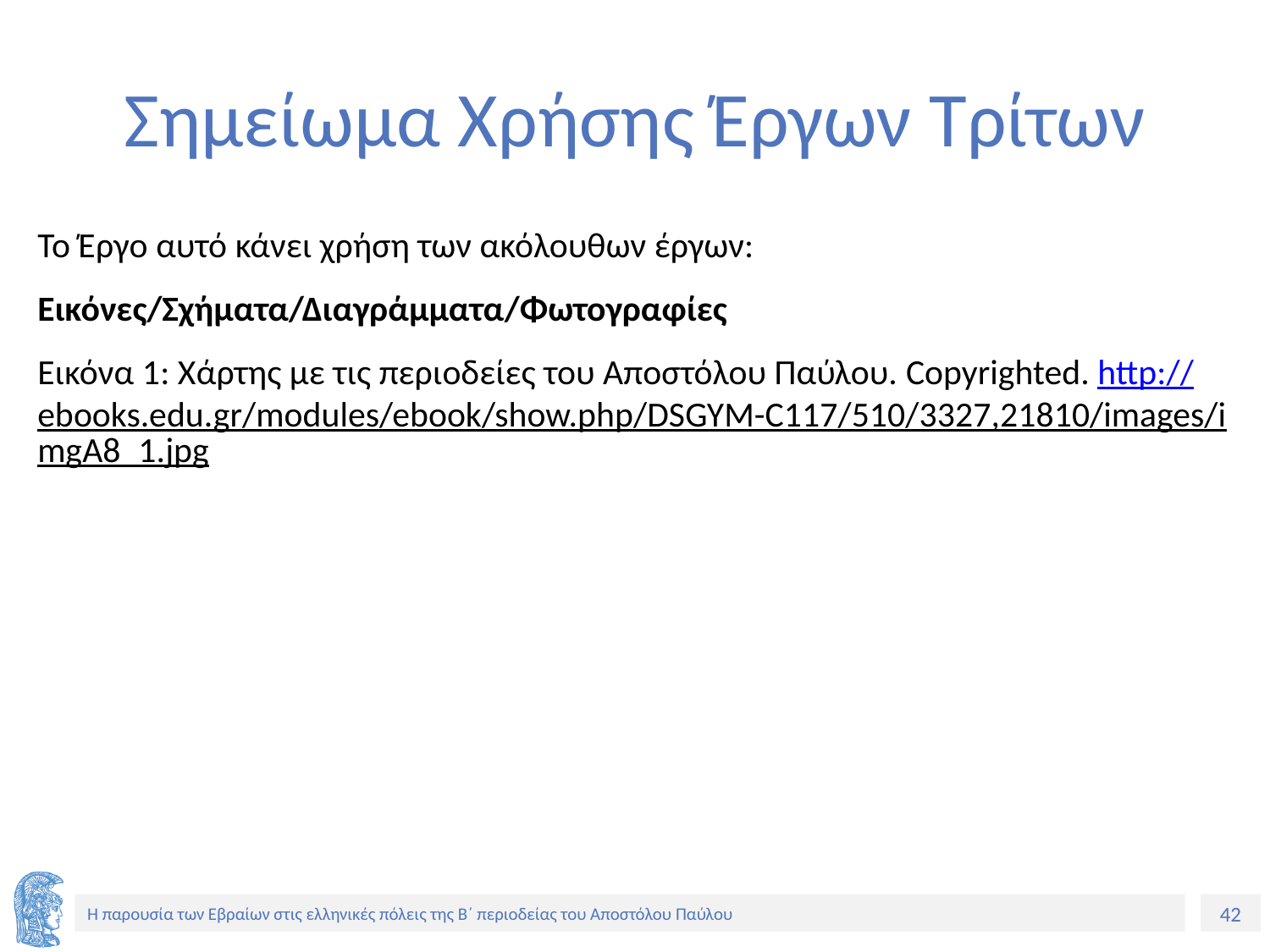

# Σημείωμα Χρήσης Έργων Τρίτων
Το Έργο αυτό κάνει χρήση των ακόλουθων έργων:
Εικόνες/Σχήματα/Διαγράμματα/Φωτογραφίες
Εικόνα 1: Χάρτης με τις περιοδείες του Αποστόλου Παύλου. Copyrighted. http://ebooks.edu.gr/modules/ebook/show.php/DSGYM-C117/510/3327,21810/images/imgA8_1.jpg